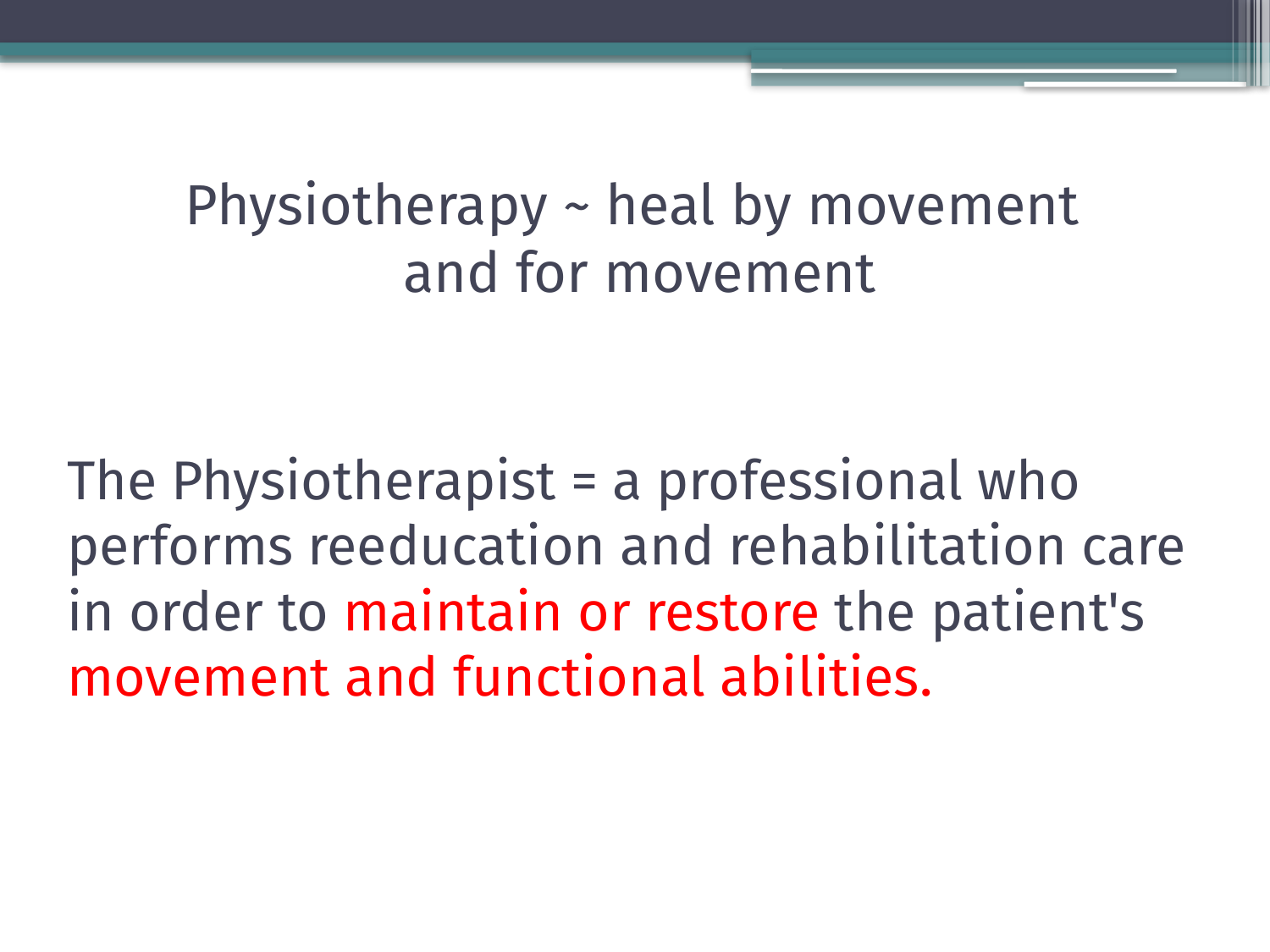

# Physiotherapy ~ heal by movement and for movement
The Physiotherapist = a professional who performs reeducation and rehabilitation care in order to maintain or restore the patient's movement and functional abilities.